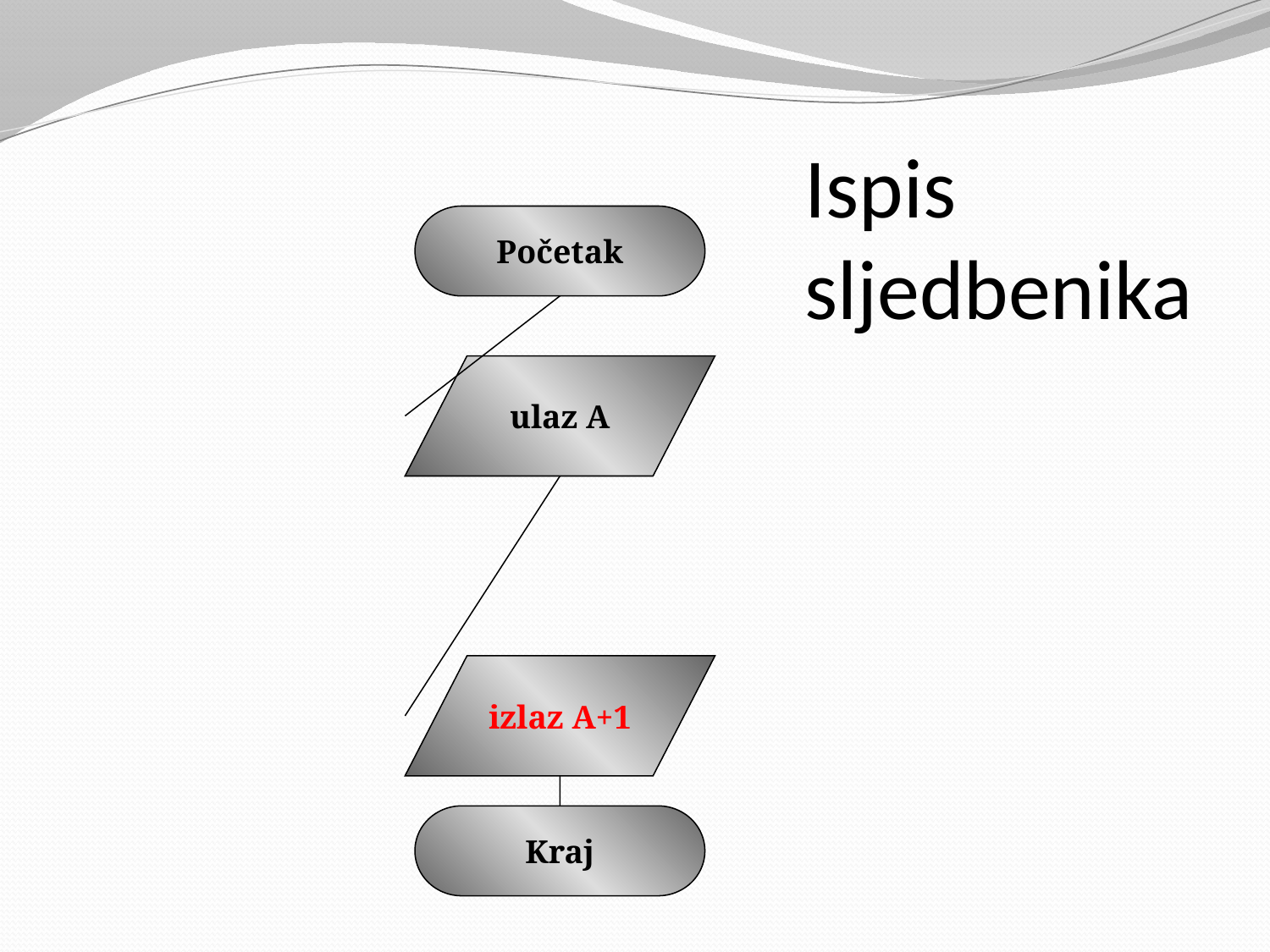

# Ispis sljedbenika
Početak
ulaz A
izlaz A+1
Kraj